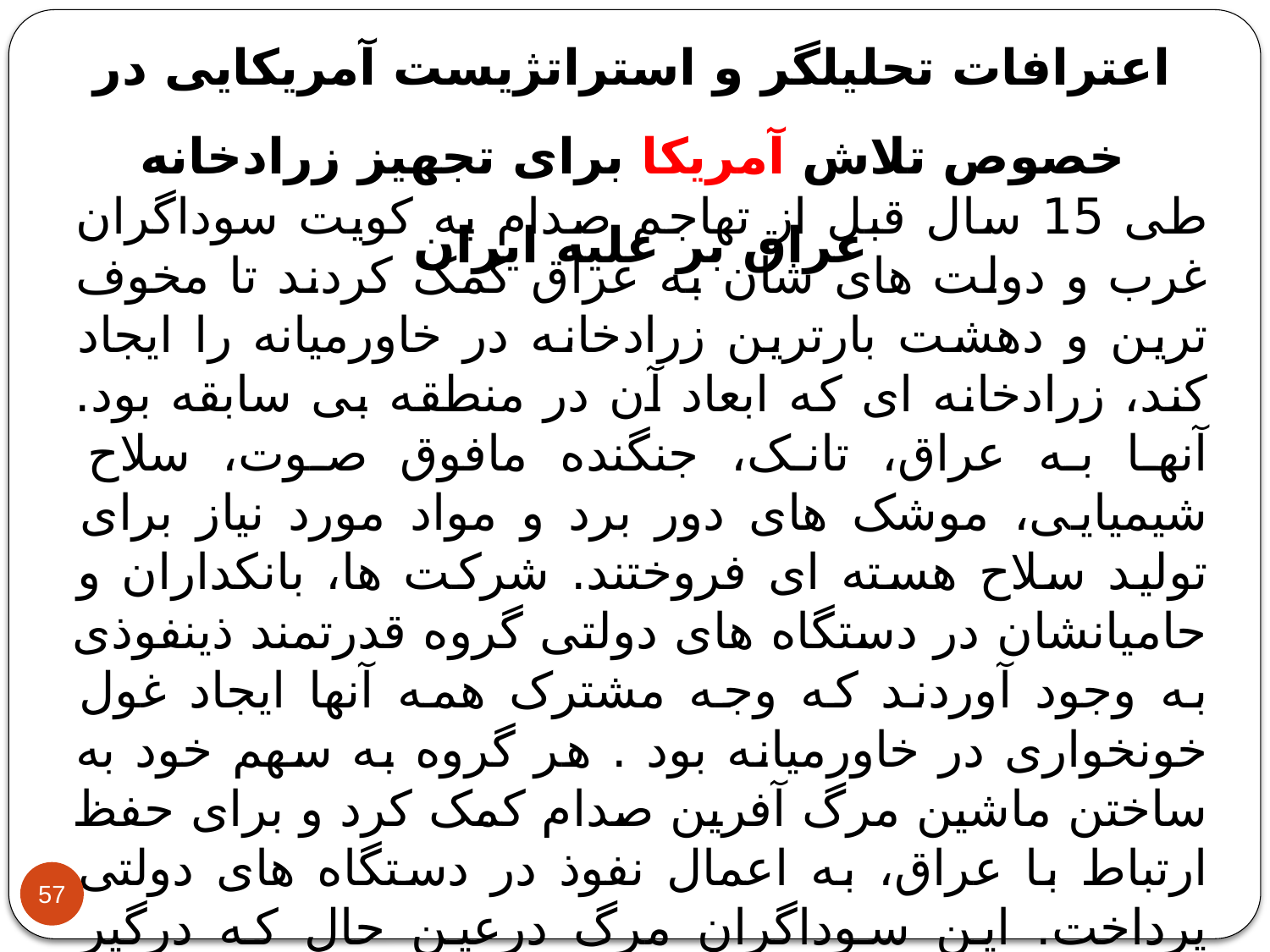

اعترافات تحلیلگر و استراتژیست آمریکایی در خصوص تلاش آمریکا برای تجهیز زرادخانه عراق بر علیه ایران
طی 15 سال قبل از تهاجم صدام به کویت سوداگران غرب و دولت های شان به عراق کمک کردند تا مخوف ترین و دهشت بارترین زرادخانه در خاورمیانه را ایجاد کند، زرادخانه ای که ابعاد آن در منطقه بی سابقه بود. آنها به عراق، تانک، جنگنده مافوق صوت، سلاح شیمیایی، موشک های دور برد و مواد مورد نیاز برای تولید سلاح هسته ای فروختند. شرکت ها، بانکداران و حامیانشان در دستگاه های دولتی گروه قدرتمند ذینفوذی به وجود آوردند که وجه مشترک همه آنها ایجاد غول خونخواری در خاورمیانه بود . هر گروه به سهم خود به ساختن ماشین مرگ آفرین صدام کمک کرد و برای حفظ ارتباط با عراق، به اعمال نفوذ در دستگاه های دولتی پرداخت. این سوداگران مرگ درعین حال که درگیر رقابتی بسیار شدید با یکدیگر بودند، وقتی پای دفاع از عراق به میان می آمد همه اختلاف ها را کنار گذاشته و بایکدیگر همصدا می شدند. (تیمرمن، 1376: 14-15)
57